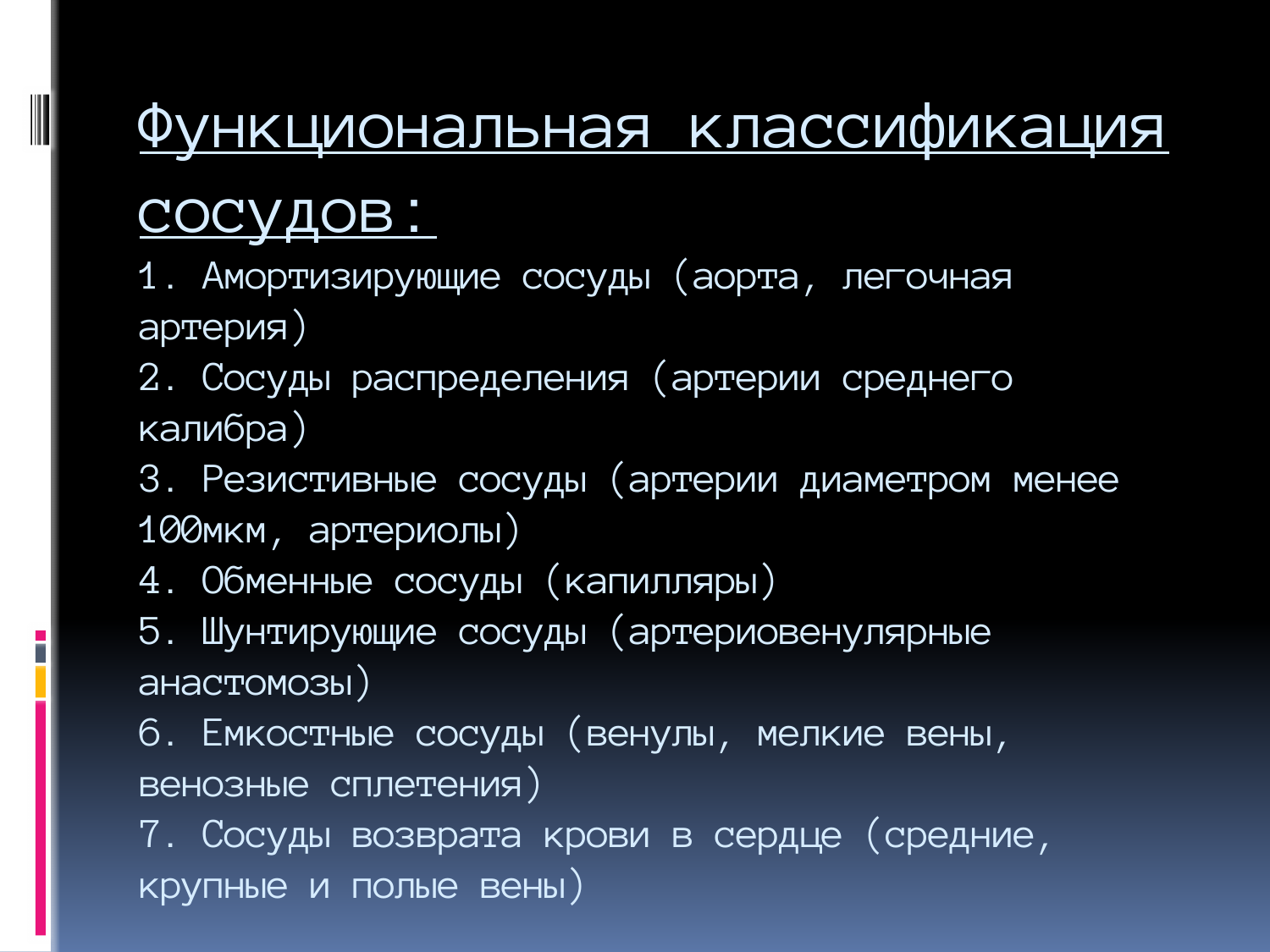

# Функциональная классификация сосудов: 1. Амортизирующие сосуды (аорта, легочная артерия) 2. Сосуды распределения (артерии среднего калибра) 3. Резистивные сосуды (артерии диаметром менее 100мкм, артериолы) 4. Обменные сосуды (капилляры) 5. Шунтирующие сосуды (артериовенулярные анастомозы) 6. Емкостные сосуды (венулы, мелкие вены, венозные сплетения) 7. Сосуды возврата крови в сердце (средние, крупные и полые вены)